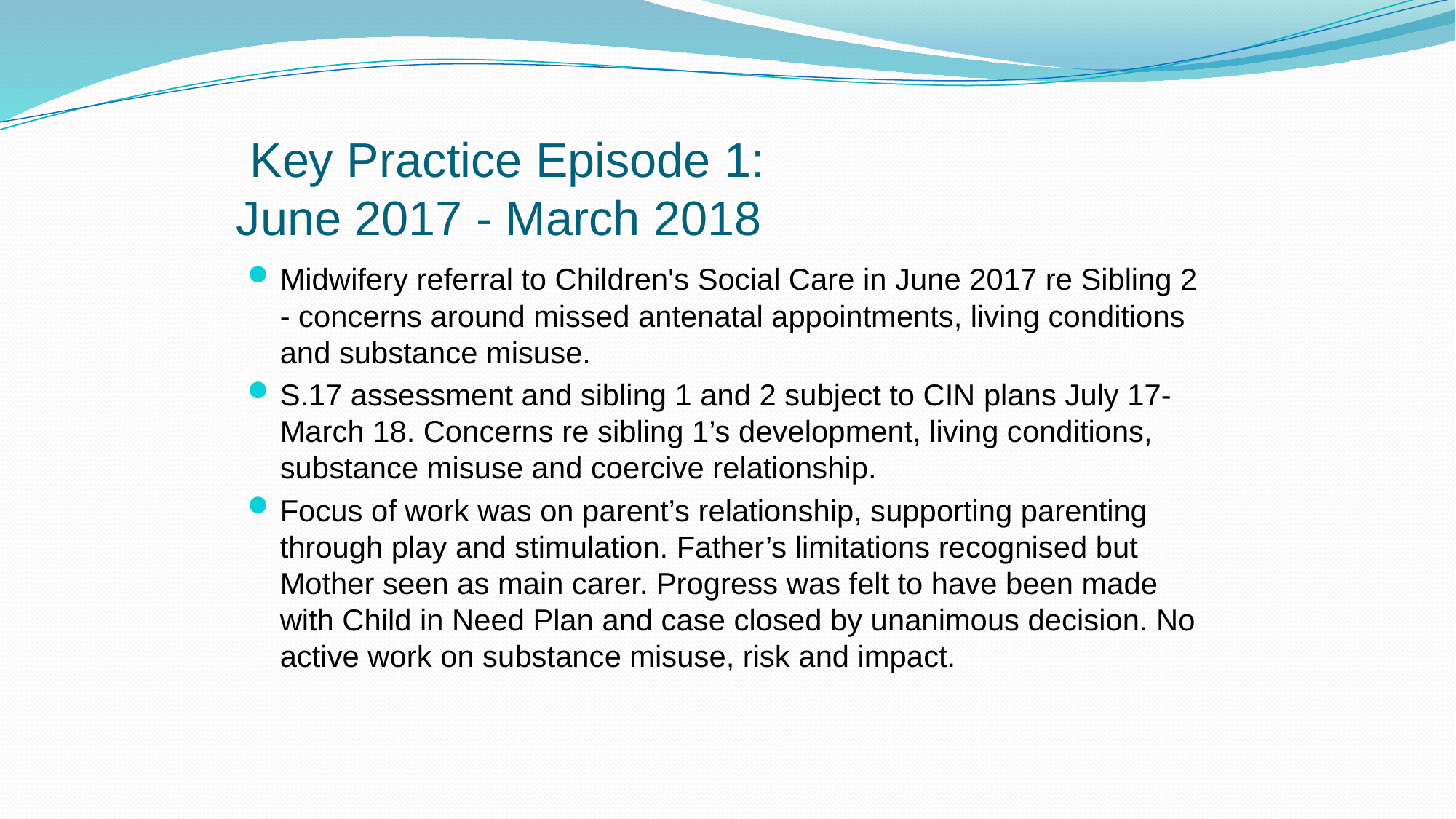

# Key Practice Episode 1: June 2017 - March 2018
Midwifery referral to Children's Social Care in June 2017 re Sibling 2 - concerns around missed antenatal appointments, living conditions and substance misuse.
S.17 assessment and sibling 1 and 2 subject to CIN plans July 17-March 18. Concerns re sibling 1’s development, living conditions, substance misuse and coercive relationship.
Focus of work was on parent’s relationship, supporting parenting through play and stimulation. Father’s limitations recognised but Mother seen as main carer. Progress was felt to have been made with Child in Need Plan and case closed by unanimous decision. No active work on substance misuse, risk and impact.